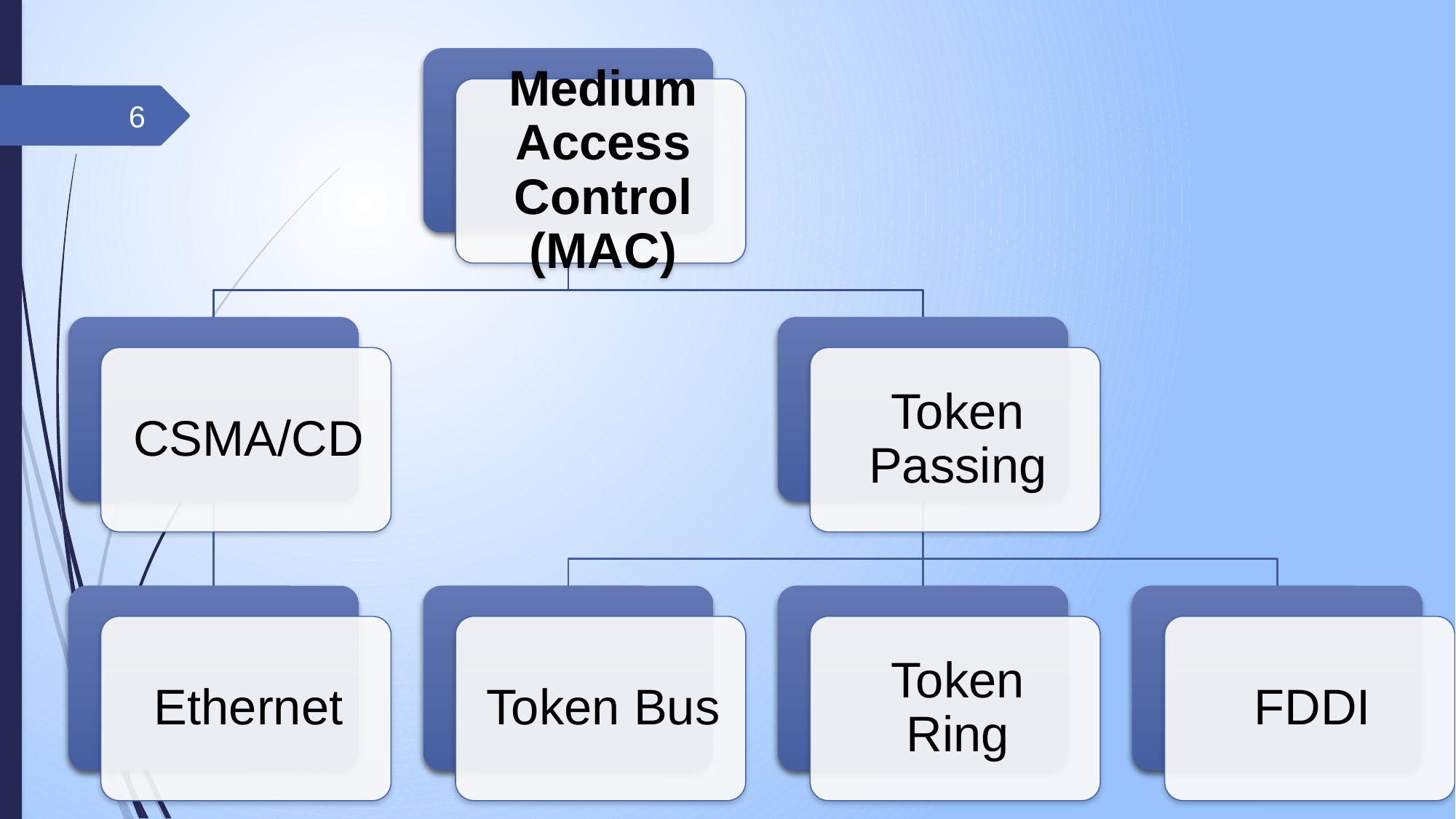

Medium Access Control (MAC)
CSMA/CD
Ethernet
Token Passing
Token Bus
Token Ring
FDDI
6